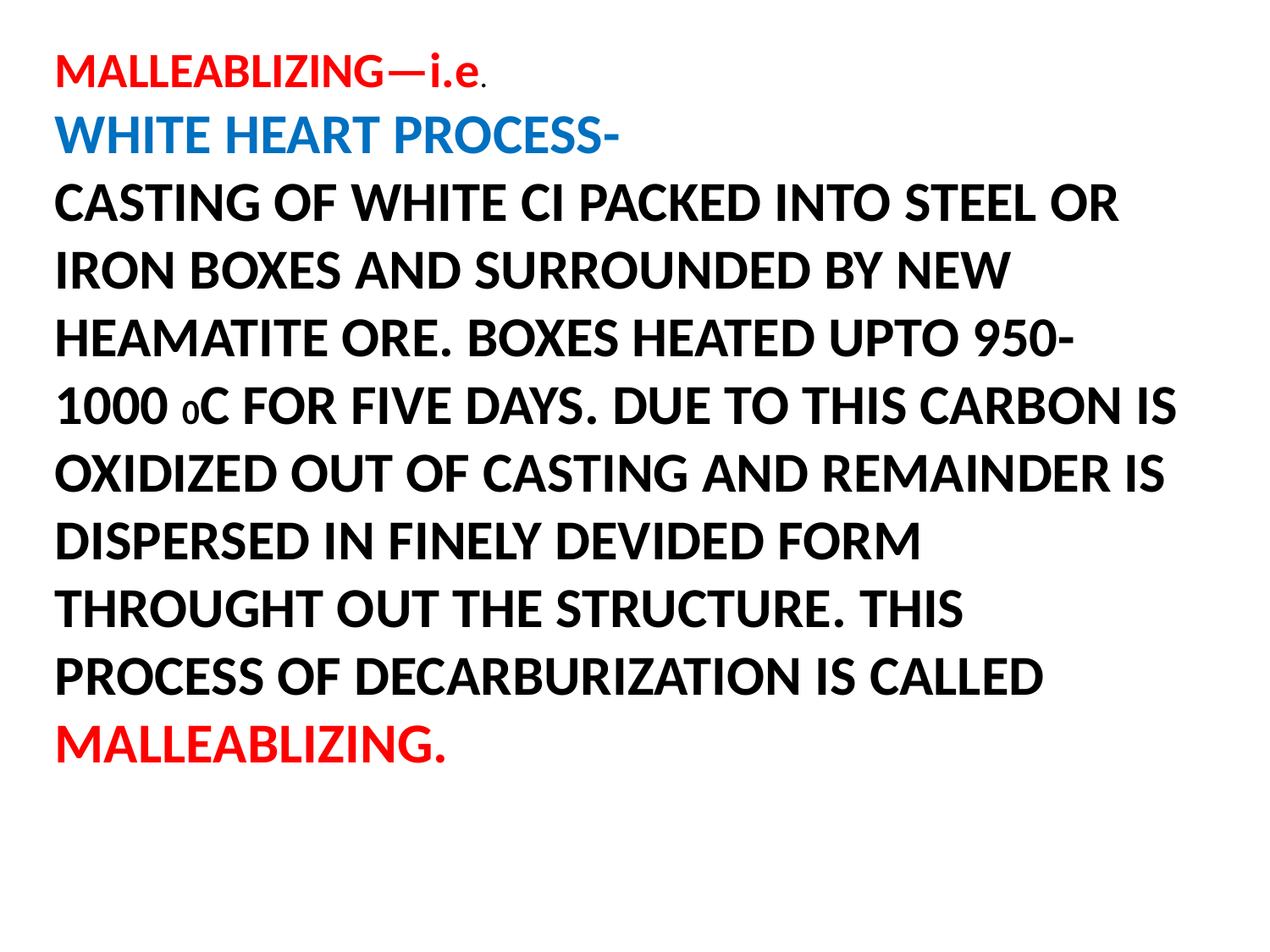

MALLEABLIZING—i.e.
WHITE HEART PROCESS-
CASTING OF WHITE CI PACKED INTO STEEL OR IRON BOXES AND SURROUNDED BY NEW HEAMATITE ORE. BOXES HEATED UPTO 950-1000 0C FOR FIVE DAYS. DUE TO THIS CARBON IS OXIDIZED OUT OF CASTING AND REMAINDER IS DISPERSED IN FINELY DEVIDED FORM THROUGHT OUT THE STRUCTURE. THIS PROCESS OF DECARBURIZATION IS CALLED MALLEABLIZING.